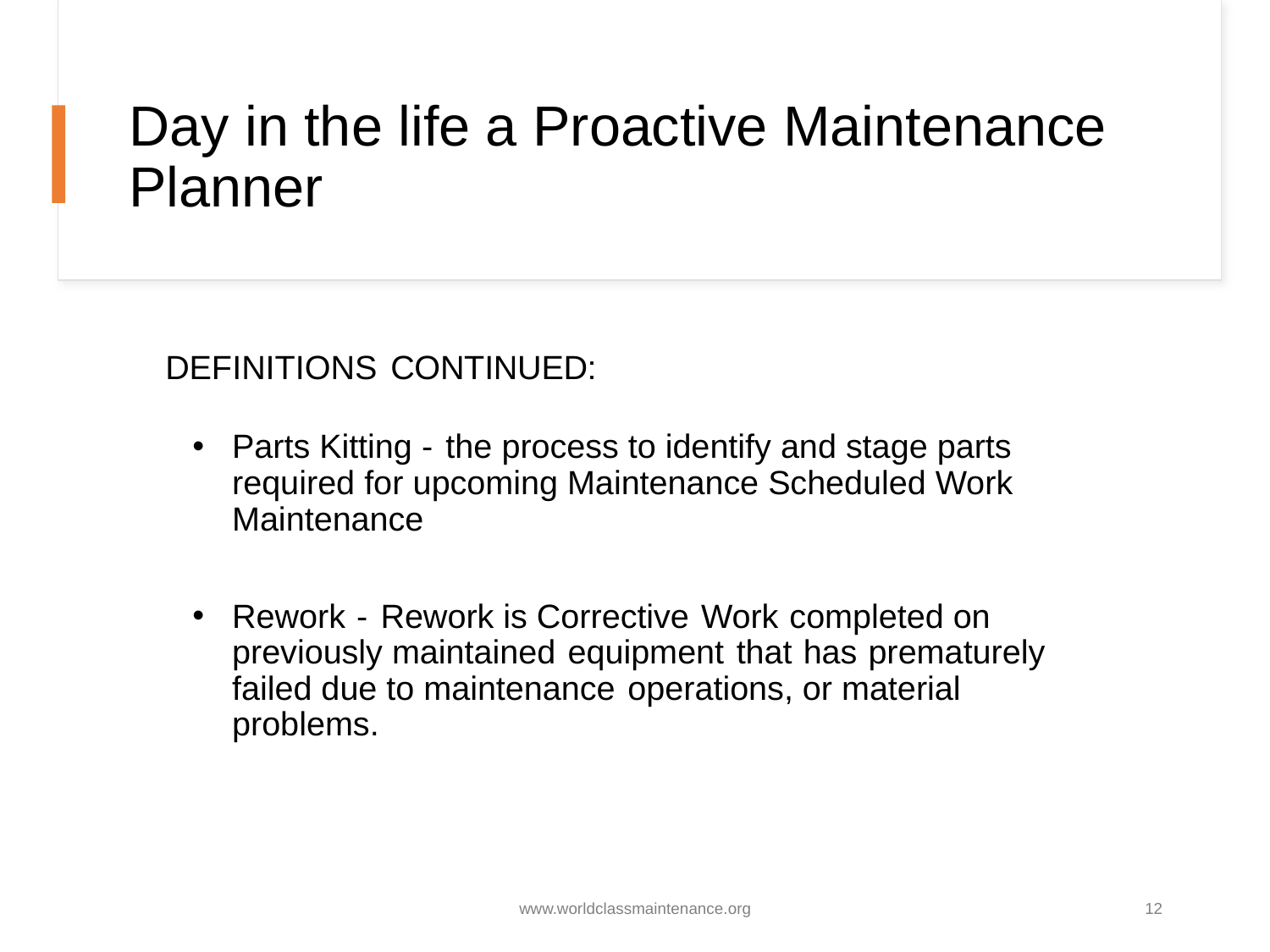

# Day in the life a Proactive Maintenance Planner

DEFINITIONS CONTINUED:

Parts Kitting - the process to identify and stage parts required for upcoming Maintenance Scheduled Work Maintenance

Rework - Rework is Corrective Work completed on previously maintained equipment that has prematurely failed due to maintenance operations, or material problems.

www.worldclassmaintenance.org
12